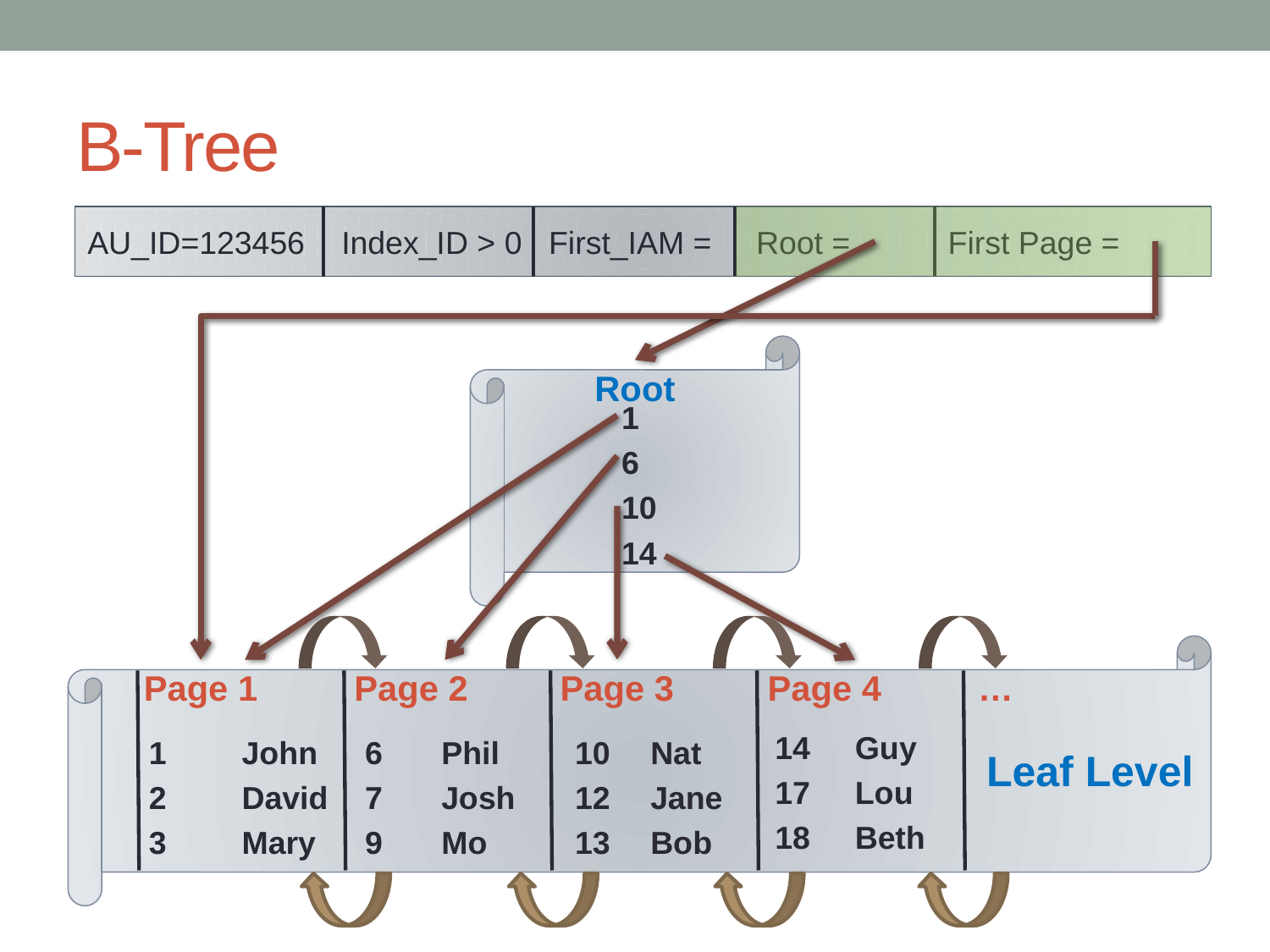

# B-Tree

AU_ID=123456   	Index_ID > 0   First_IAM =     Root =           First Page =

Root
| 1 |  |
| --- | --- |
| 6 |  |
| 10 |  |
| 14 |  |

Page 3
Page 4
Page 1
Page 2
…
| 14 | Guy |
| --- | --- |
| 17 | Lou |
| 18 | Beth |
| 1 | John |
| --- | --- |
| 2 | David |
| 3 | Mary |
| 6 | Phil |
| --- | --- |
| 7 | Josh |
| 9 | Mo |
| 10 | Nat |
| --- | --- |
| 12 | Jane |
| 13 | Bob |
Leaf Level